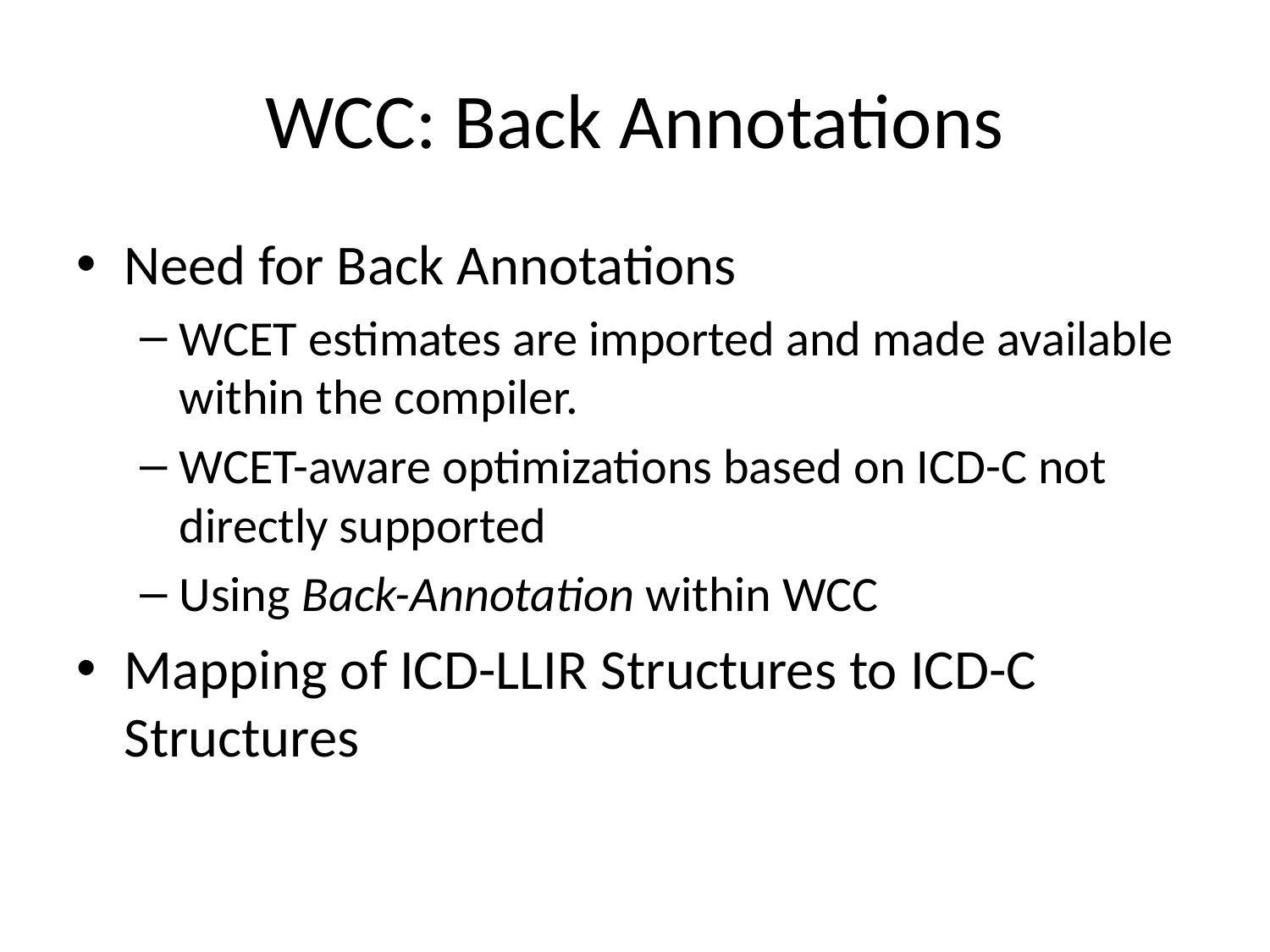

# WCC: Back Annotations
Need for Back Annotations
WCET estimates are imported and made available within the compiler.
WCET-aware optimizations based on ICD-C not directly supported
Using Back-Annotation within WCC
Mapping of ICD-LLIR Structures to ICD-C Structures